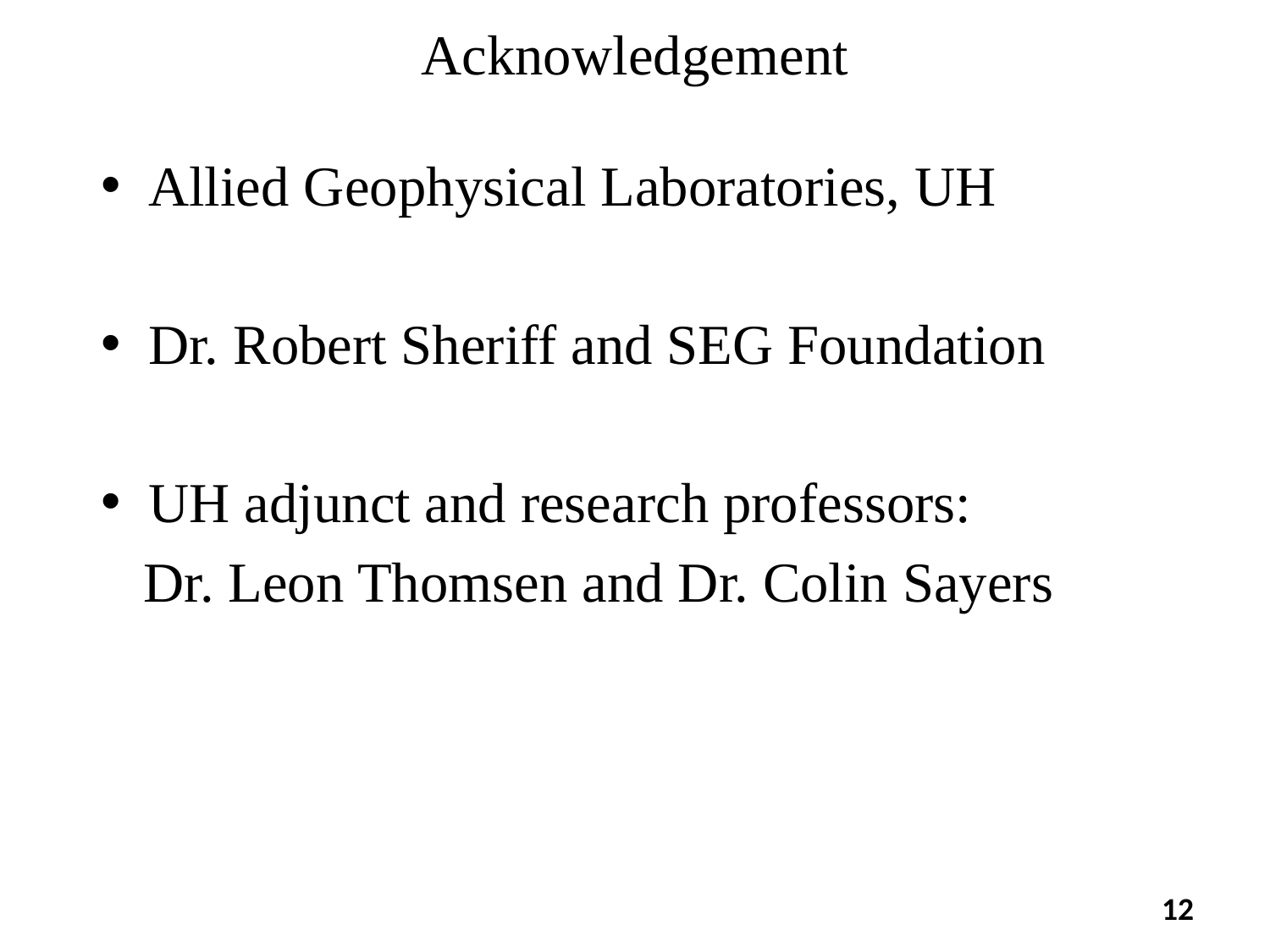

# Acknowledgement
Allied Geophysical Laboratories, UH

Dr. Robert Sheriff and SEG Foundation

UH adjunct and research professors:
   Dr. Leon Thomsen and Dr. Colin Sayers
12